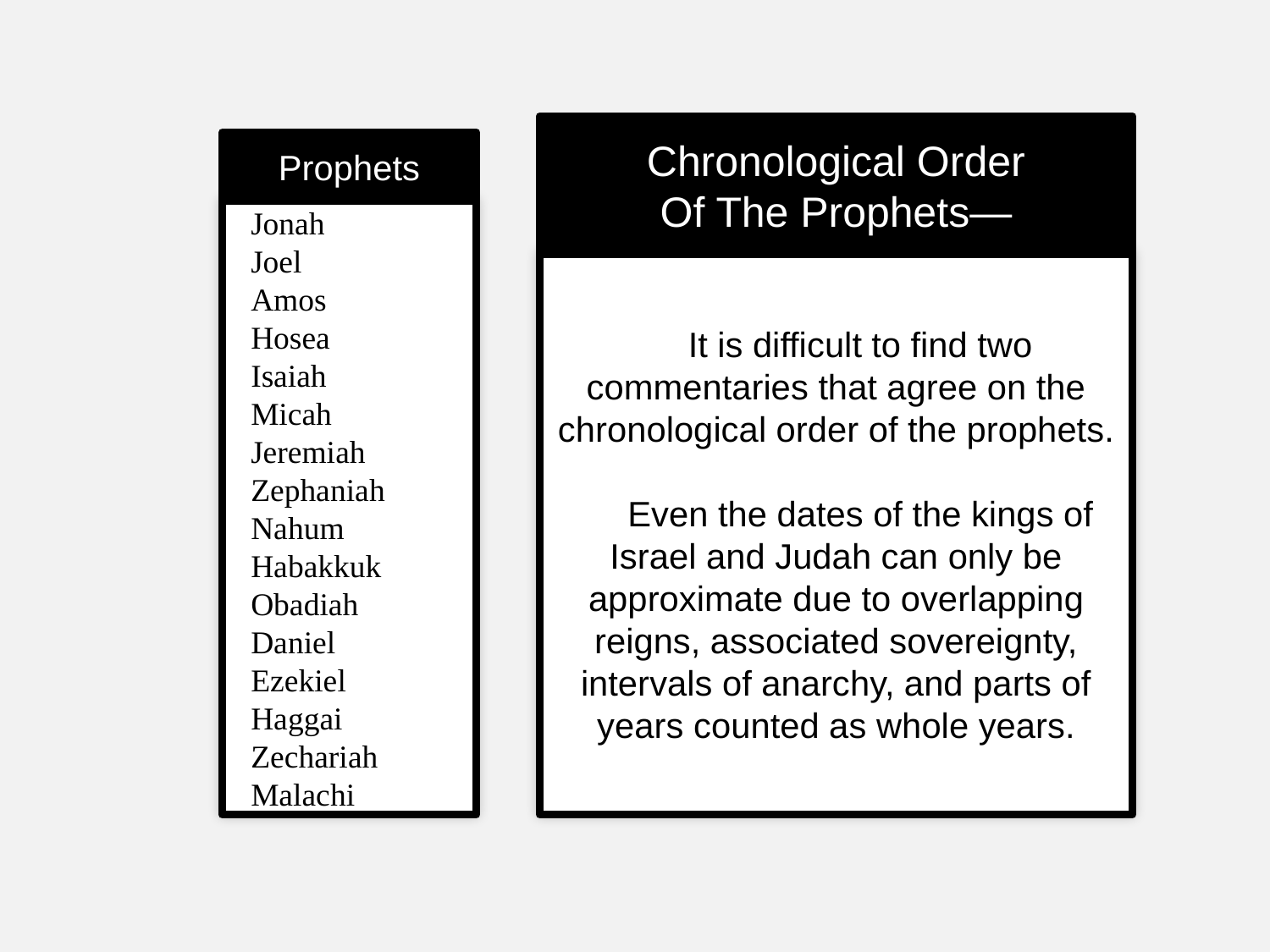

Chronological Order
Of The Prophets—
Prophets
  Jonah
  Joel
  Amos
  Hosea
  Isaiah
  Micah
  Jeremiah
  Zephaniah
  Nahum
  Habakkuk
  Obadiah
  Daniel
  Ezekiel
  Haggai
  Zechariah
  Malachi
     It is difficult to find two commentaries that agree on the chronological order of the prophets.

     Even the dates of the kings of Israel and Judah can only be approximate due to overlapping reigns, associated sovereignty, intervals of anarchy, and parts of years counted as whole years.